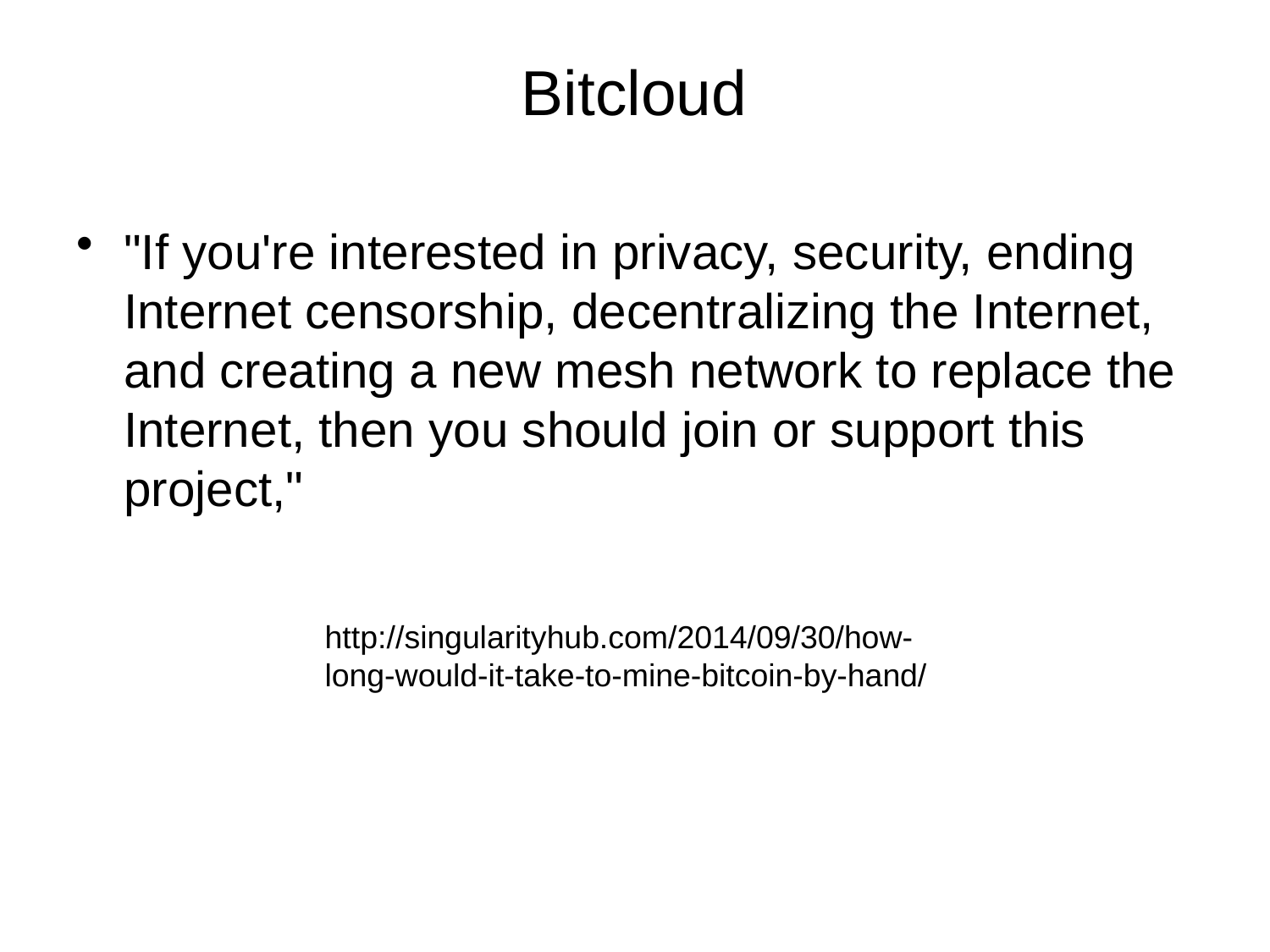

# Bitcloud
"If you're interested in privacy, security, ending Internet censorship, decentralizing the Internet, and creating a new mesh network to replace the Internet, then you should join or support this project,"
http://singularityhub.com/2014/09/30/how-long-would-it-take-to-mine-bitcoin-by-hand/